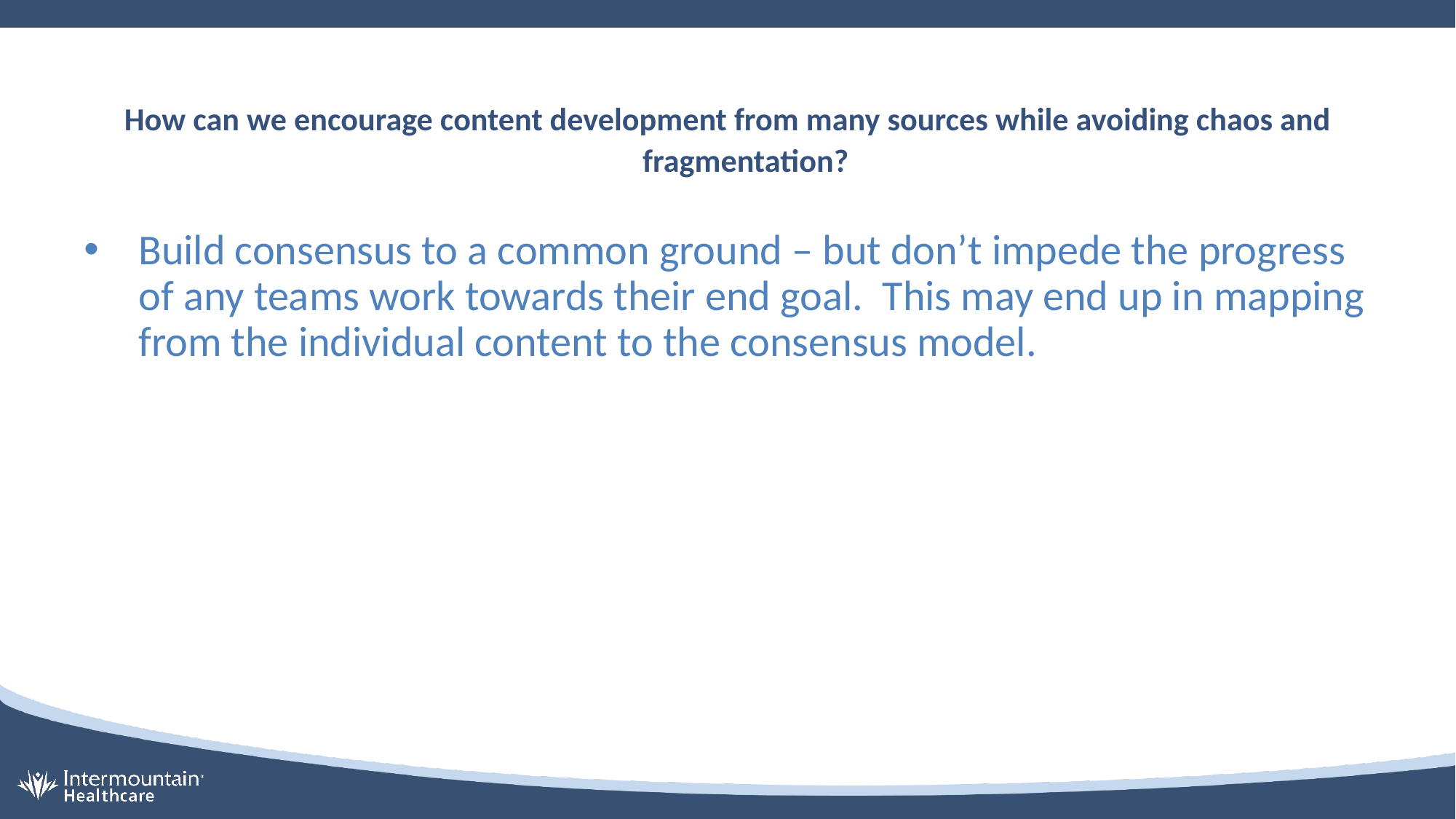

How can we encourage content development from many sources while avoiding chaos and fragmentation?
Build consensus to a common ground – but don’t impede the progress of any teams work towards their end goal.  This may end up in mapping from the individual content to the consensus model.